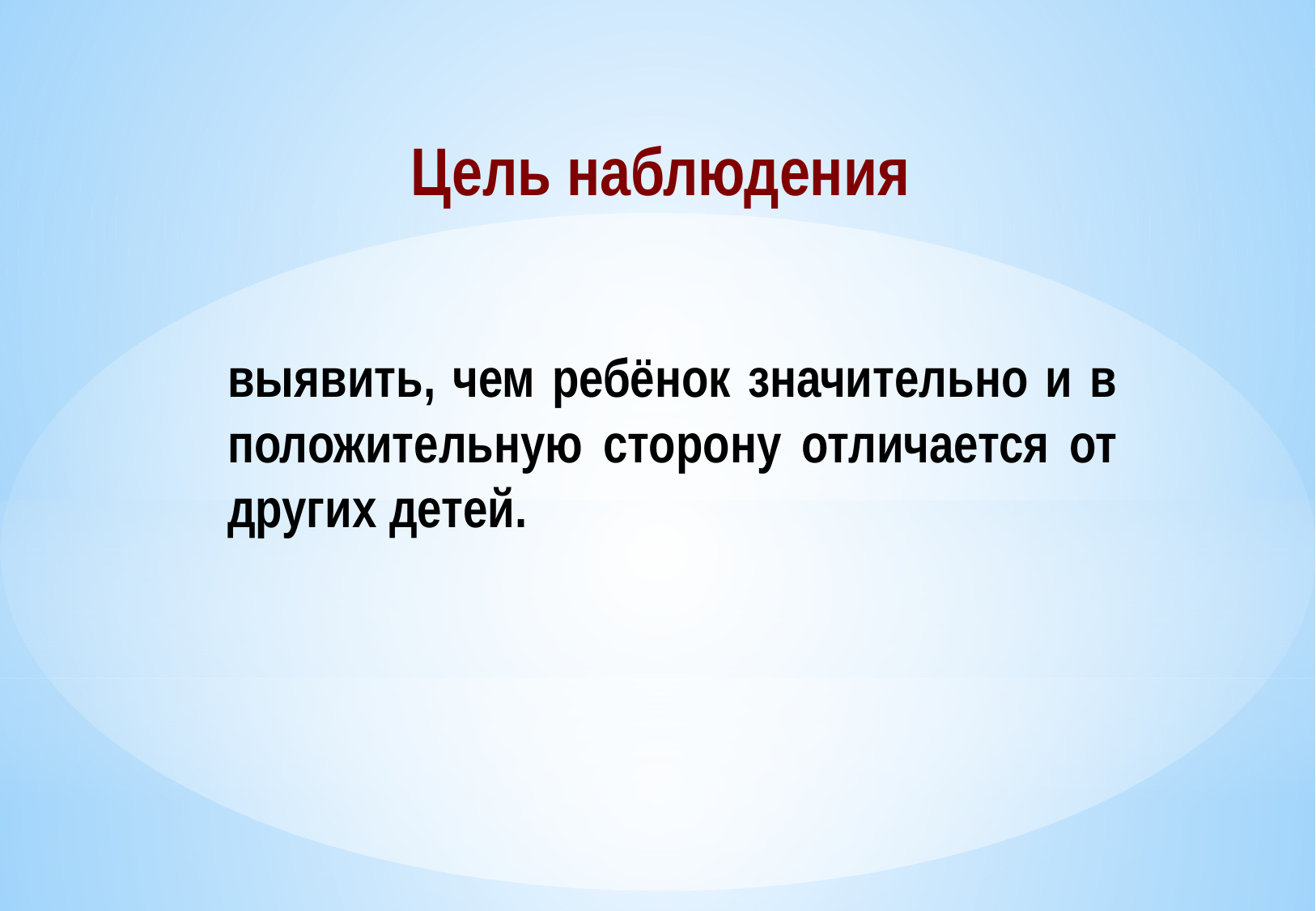

# Цель наблюдения
выявить, чем ребёнок значительно и в положительную сторону отличается от других детей.